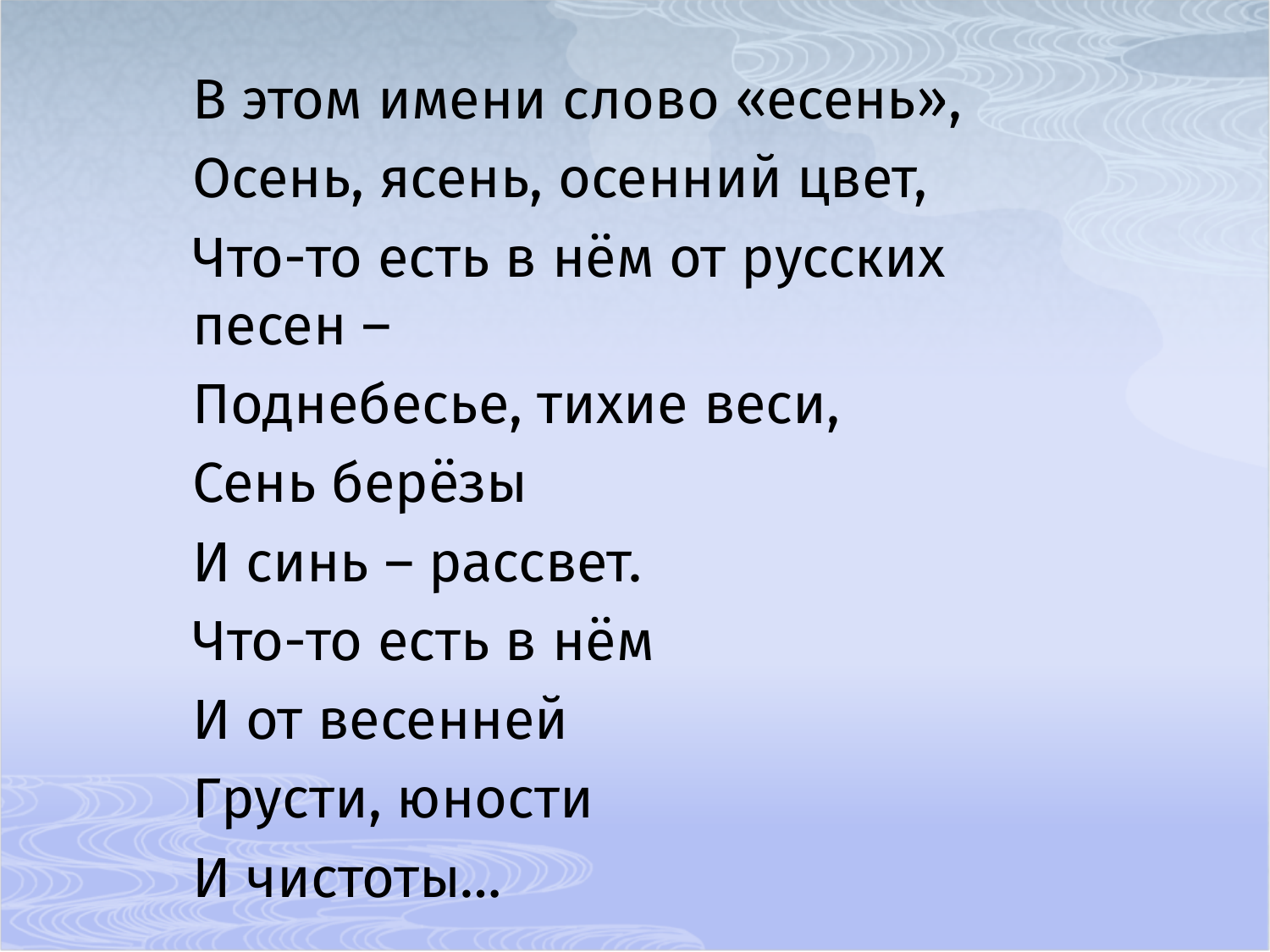

В этом имени слово «есень»,
Осень, ясень, осенний цвет,
Что-то есть в нём от русских песен –
Поднебесье, тихие веси,
Сень берёзы
И синь – рассвет.
Что-то есть в нём
И от весенней
Грусти, юности
И чистоты…